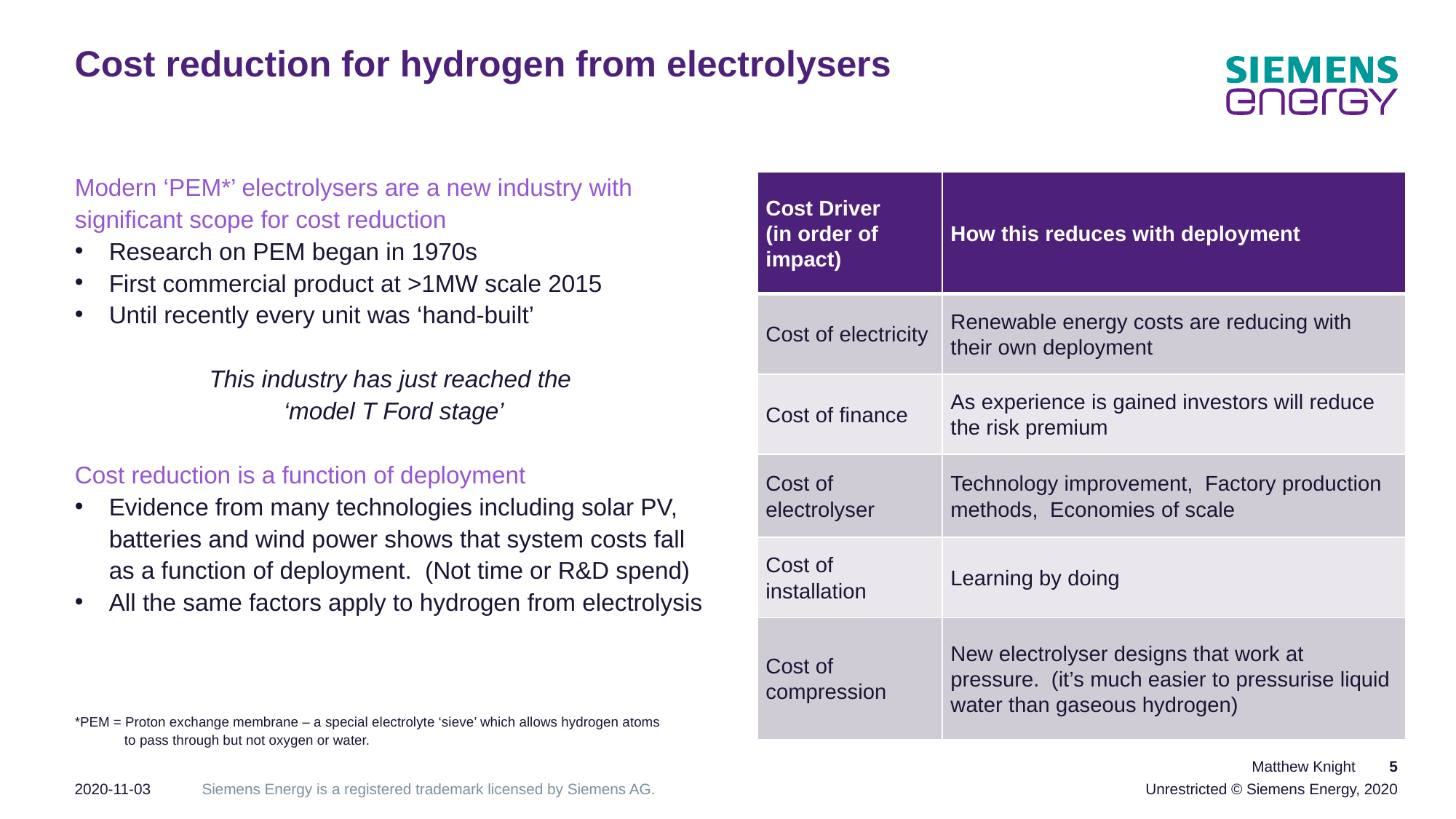

# Cost reduction for hydrogen from electrolysers
Modern ‘PEM*’ electrolysers are a new industry with significant scope for cost reduction
Research on PEM began in 1970s
First commercial product at >1MW scale 2015
Until recently every unit was ‘hand-built’

This industry has just reached the
‘model T Ford stage’

Cost reduction is a function of deployment
Evidence from many technologies including solar PV, batteries and wind power shows that system costs fall as a function of deployment.  (Not time or R&D spend)
All the same factors apply to hydrogen from electrolysis

*PEM = Proton exchange membrane – a special electrolyte ‘sieve’ which allows hydrogen atoms
             to pass through but not oxygen or water.

| Cost Driver (in order of impact) | How this reduces with deployment |
| --- | --- |
| Cost of electricity | Renewable energy costs are reducing with their own deployment |
| Cost of finance | As experience is gained investors will reduce the risk premium |
| Cost of electrolyser | Technology improvement, Factory production methods, Economies of scale |
| Cost of installation | Learning by doing |
| Cost of compression | New electrolyser designs that work at pressure. (it’s much easier to pressurise liquid water than gaseous hydrogen) |